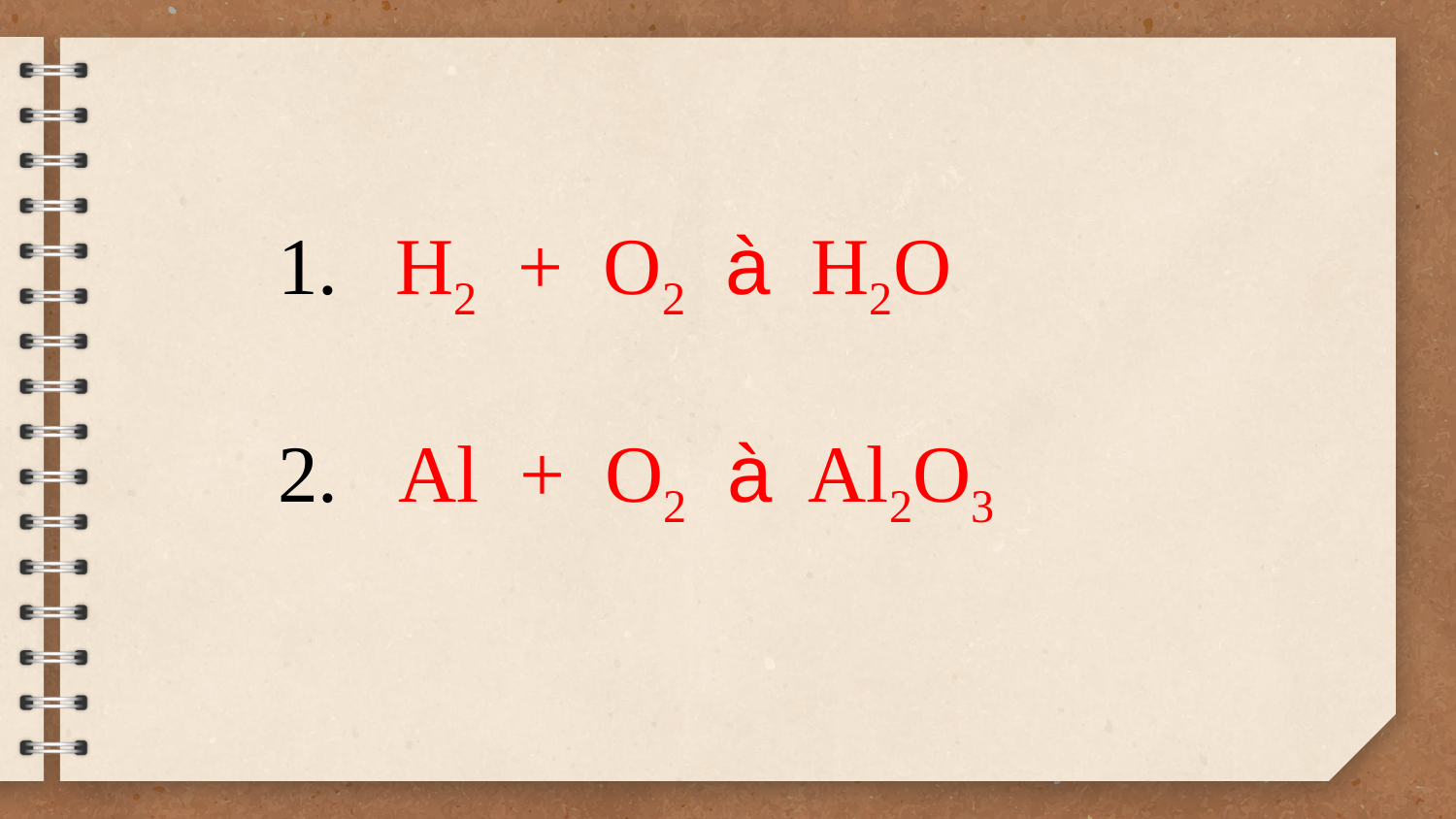

H2  +  O2  à  H2O
2.   Al  +  O2  à  Al2O3